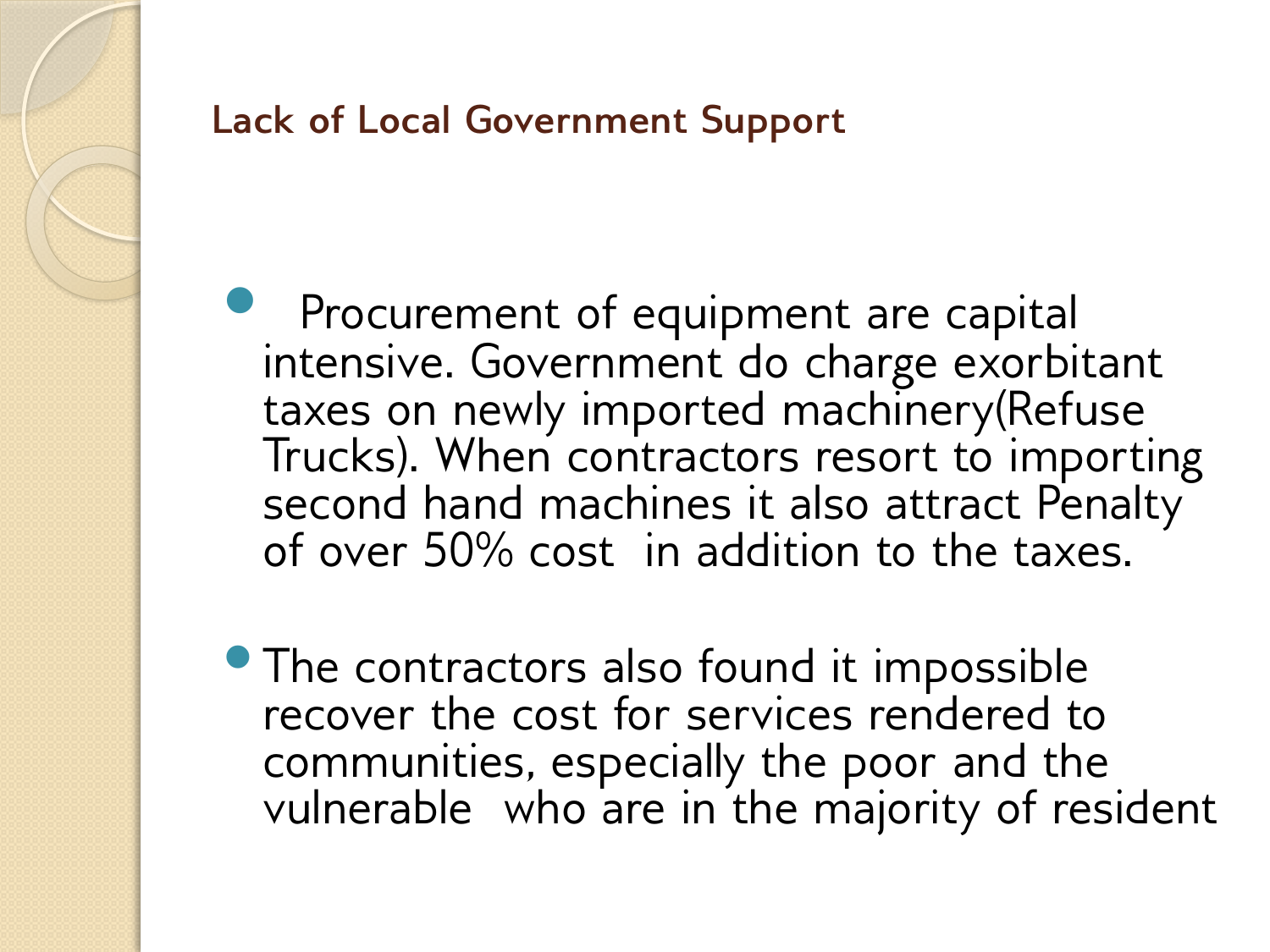

# Lack of Local Government Support

  Procurement of equipment are capital intensive. Government do charge exorbitant taxes on newly imported machinery(Refuse Trucks). When contractors resort to importing second hand machines it also attract Penalty of over 50% cost  in addition to the taxes.

The contractors also found it impossible recover the cost for services rendered to communities, especially the poor and the vulnerable  who are in the majority of resident